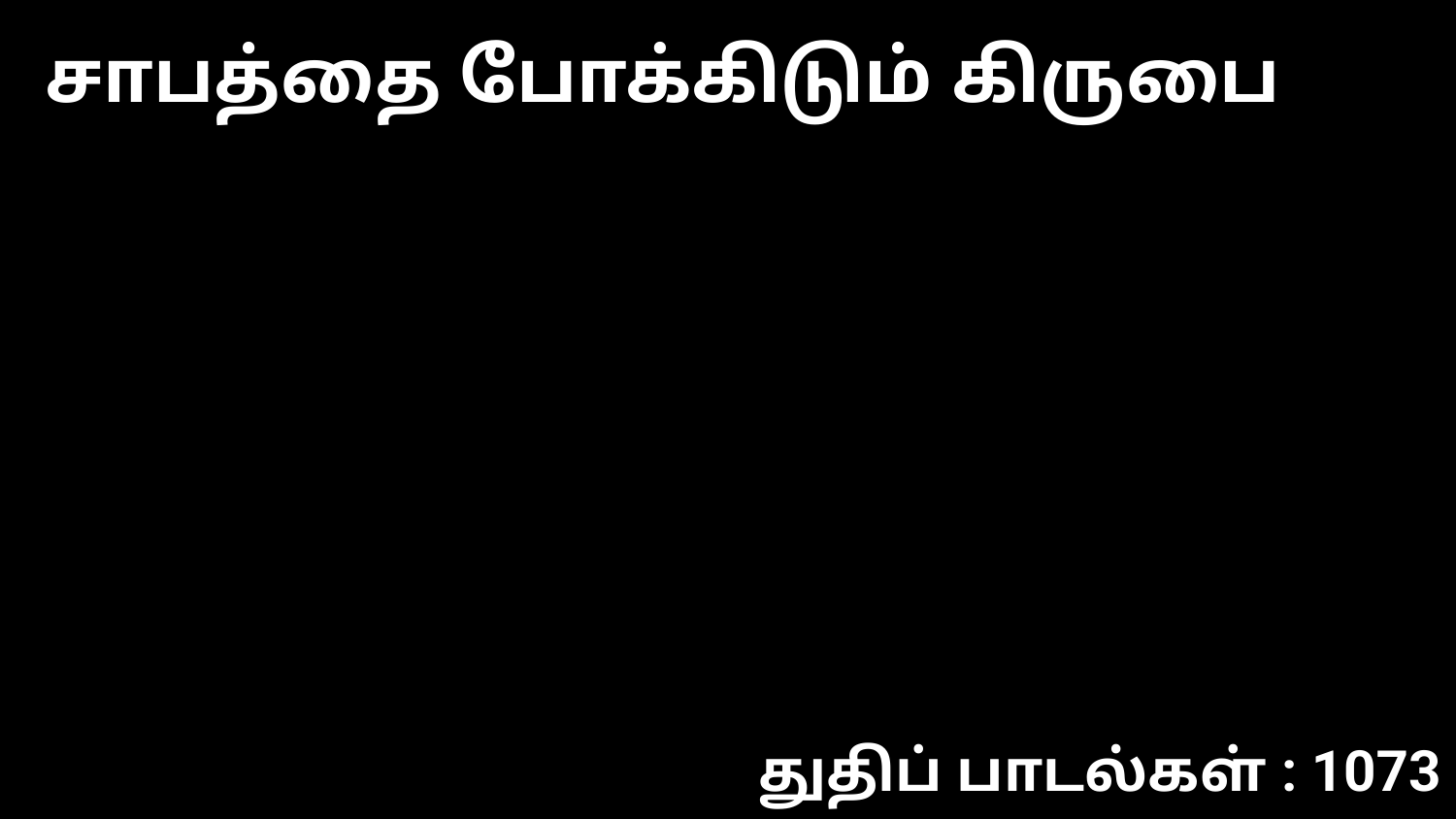

சாபத்தை போக்கிடும் கிருபை
துதிப் பாடல்கள் : 1073